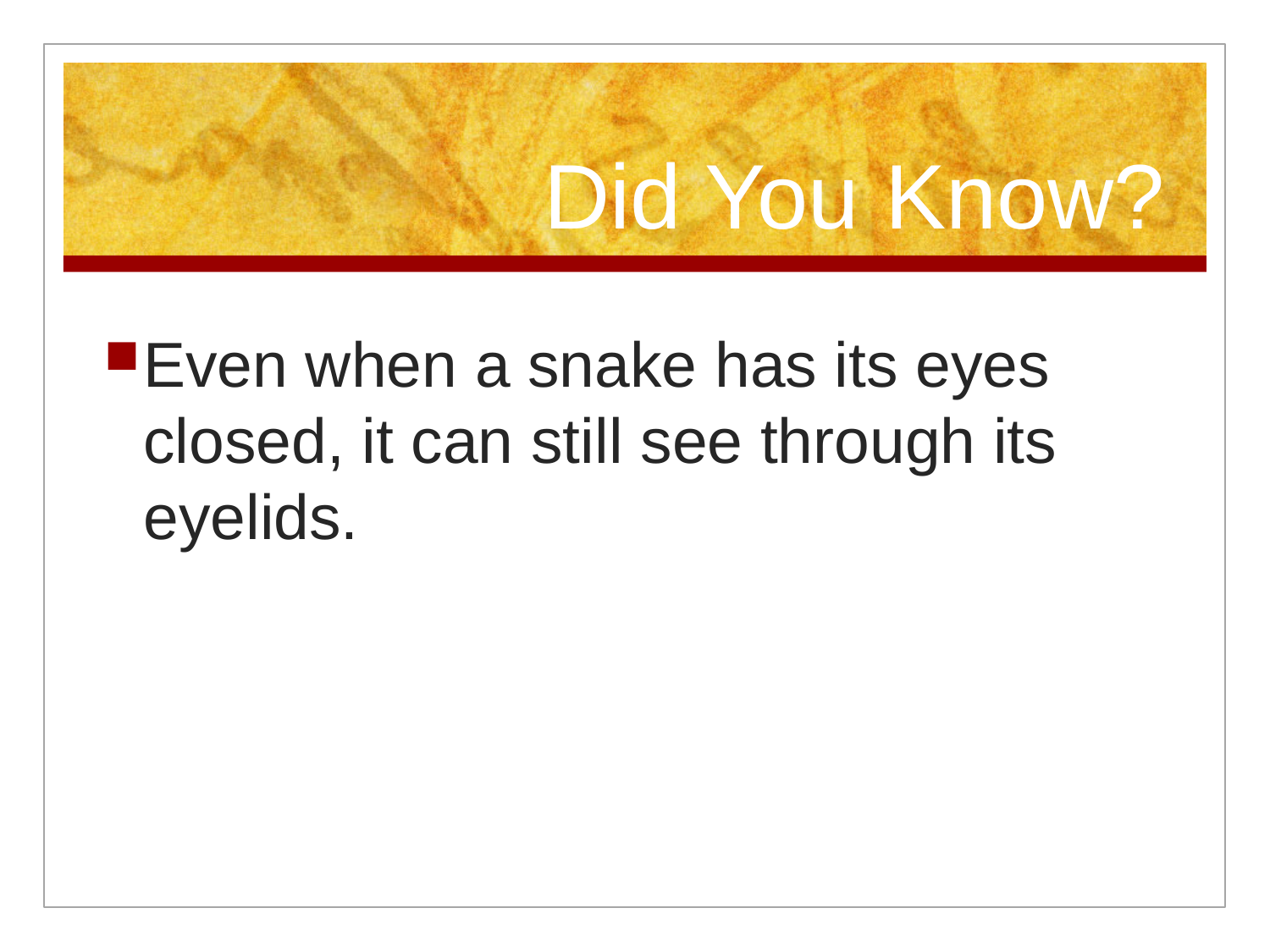

# Did You Know?
Even when a snake has its eyes closed, it can still see through its eyelids.